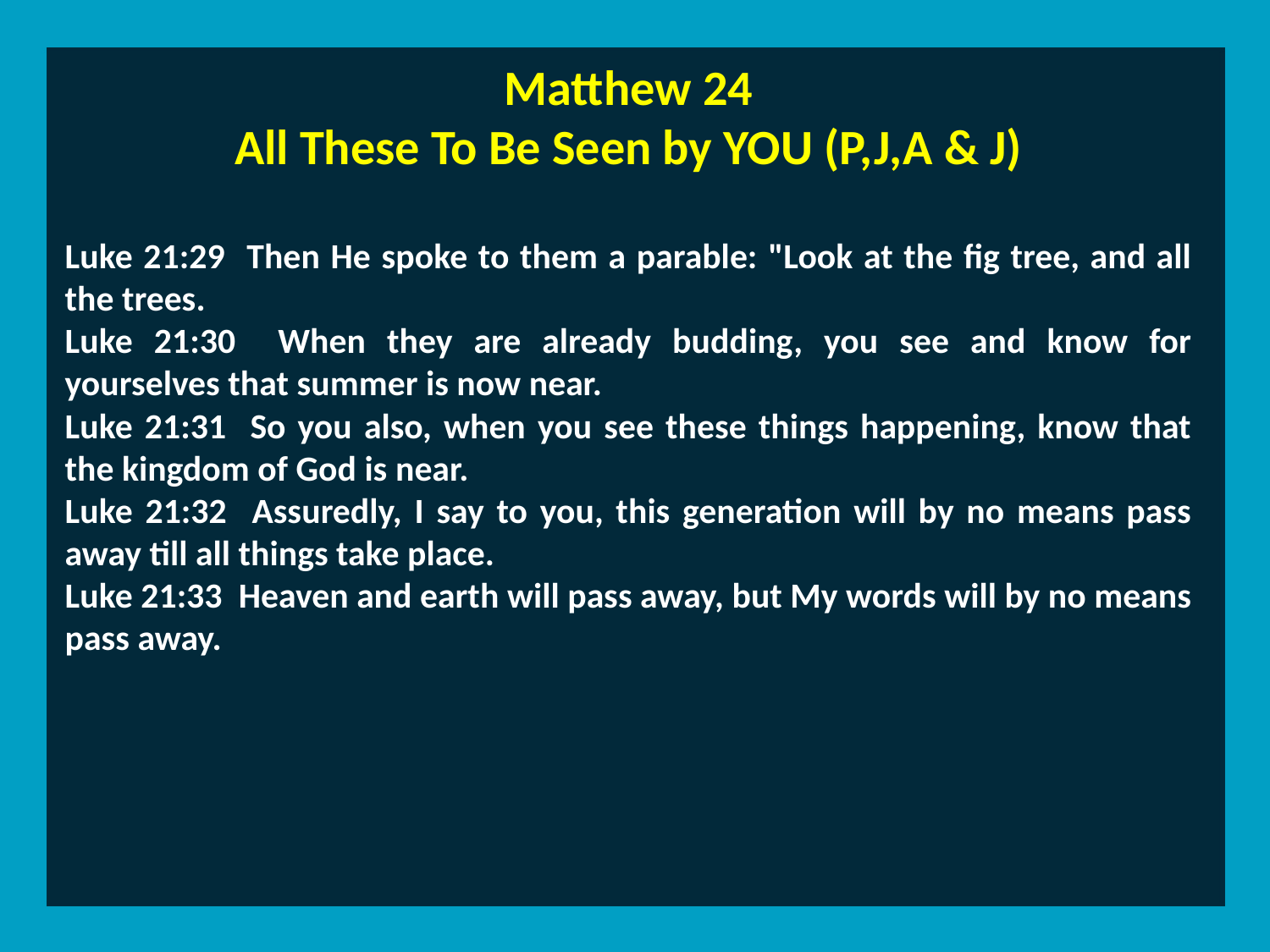

Matthew 24
All These To Be Seen by YOU (P,J,A & J)

Luke 21:29  Then He spoke to them a parable: "Look at the fig tree, and all the trees.
Luke 21:30  When they are already budding, you see and know for yourselves that summer is now near.
Luke 21:31  So you also, when you see these things happening, know that the kingdom of God is near.
Luke 21:32  Assuredly, I say to you, this generation will by no means pass away till all things take place.
Luke 21:33  Heaven and earth will pass away, but My words will by no means pass away.